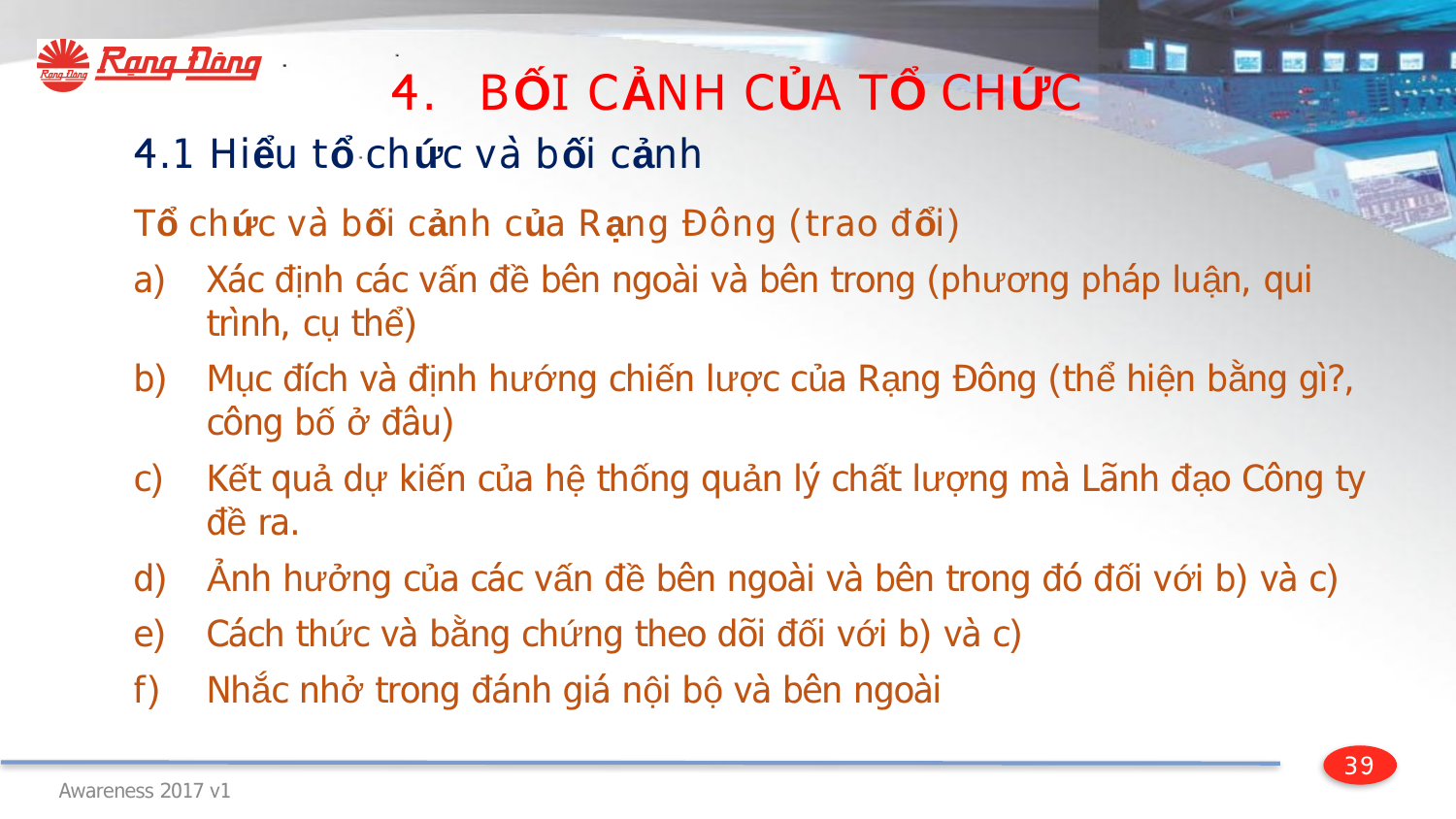

4.   BỐI CẢNH CỦA TỔ CHỨC
4.1 Hiểu tổ chức và bối cảnh
Tổ chức và bối cảnh của Rạng Đông (trao đổi)
Xác định các vấn đề bên ngoài và bên trong (phương pháp luận, qui trình, cụ thể)
Mục đích và định hướng chiến lược của Rạng Đông (thể hiện bằng gì?, công bố ở đâu)
Kết quả dự kiến của hệ thống quản lý chất lượng mà Lãnh đạo Công ty đề ra.
Ảnh hưởng của các vấn đề bên ngoài và bên trong đó đối với b) và c)
Cách thức và bằng chứng theo dõi đối với b) và c)
Nhắc nhở trong đánh giá nội bộ và bên ngoài